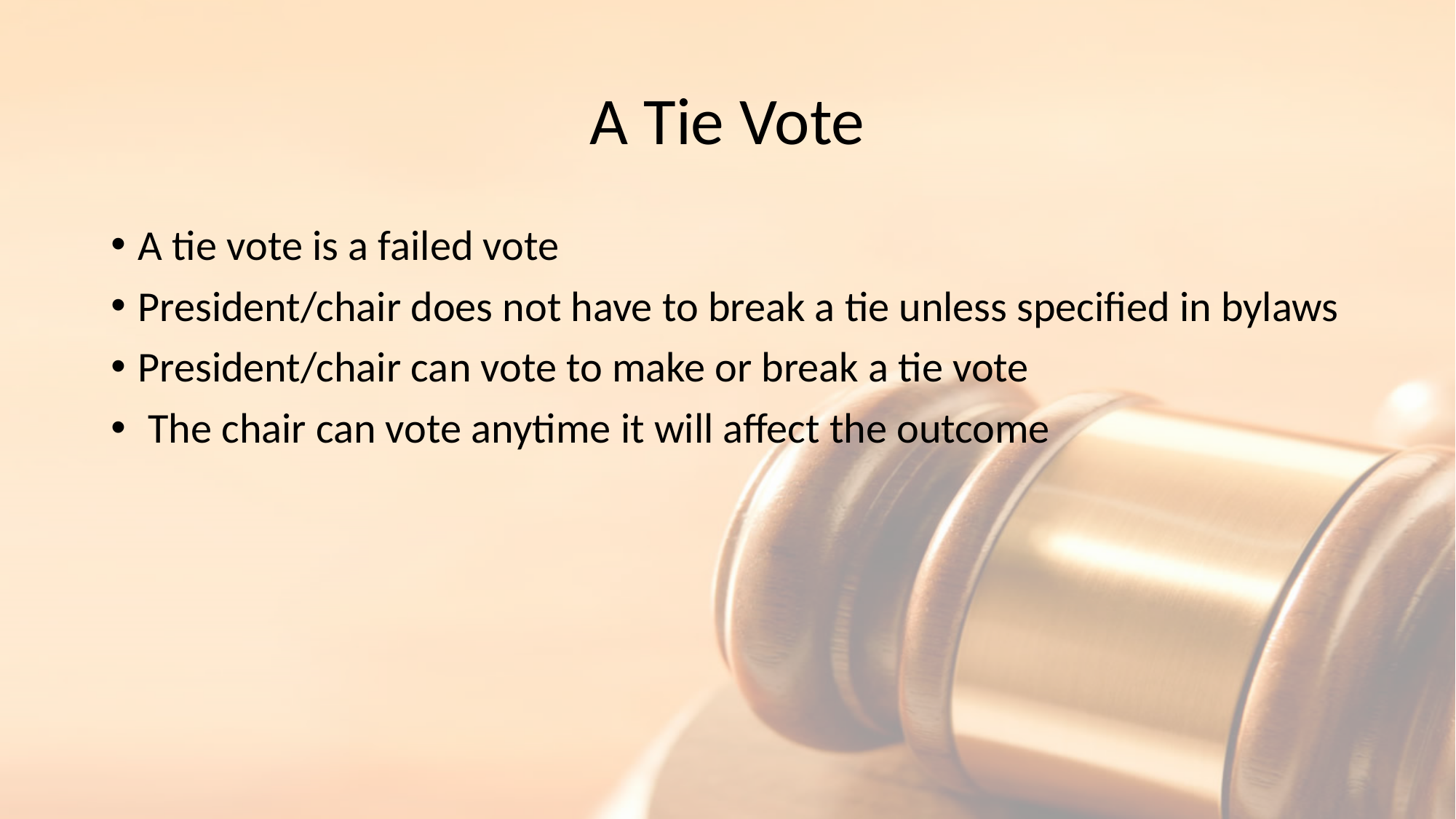

# A Tie Vote
A tie vote is a failed vote
President/chair does not have to break a tie unless specified in bylaws
President/chair can vote to make or break a tie vote
 The chair can vote anytime it will affect the outcome